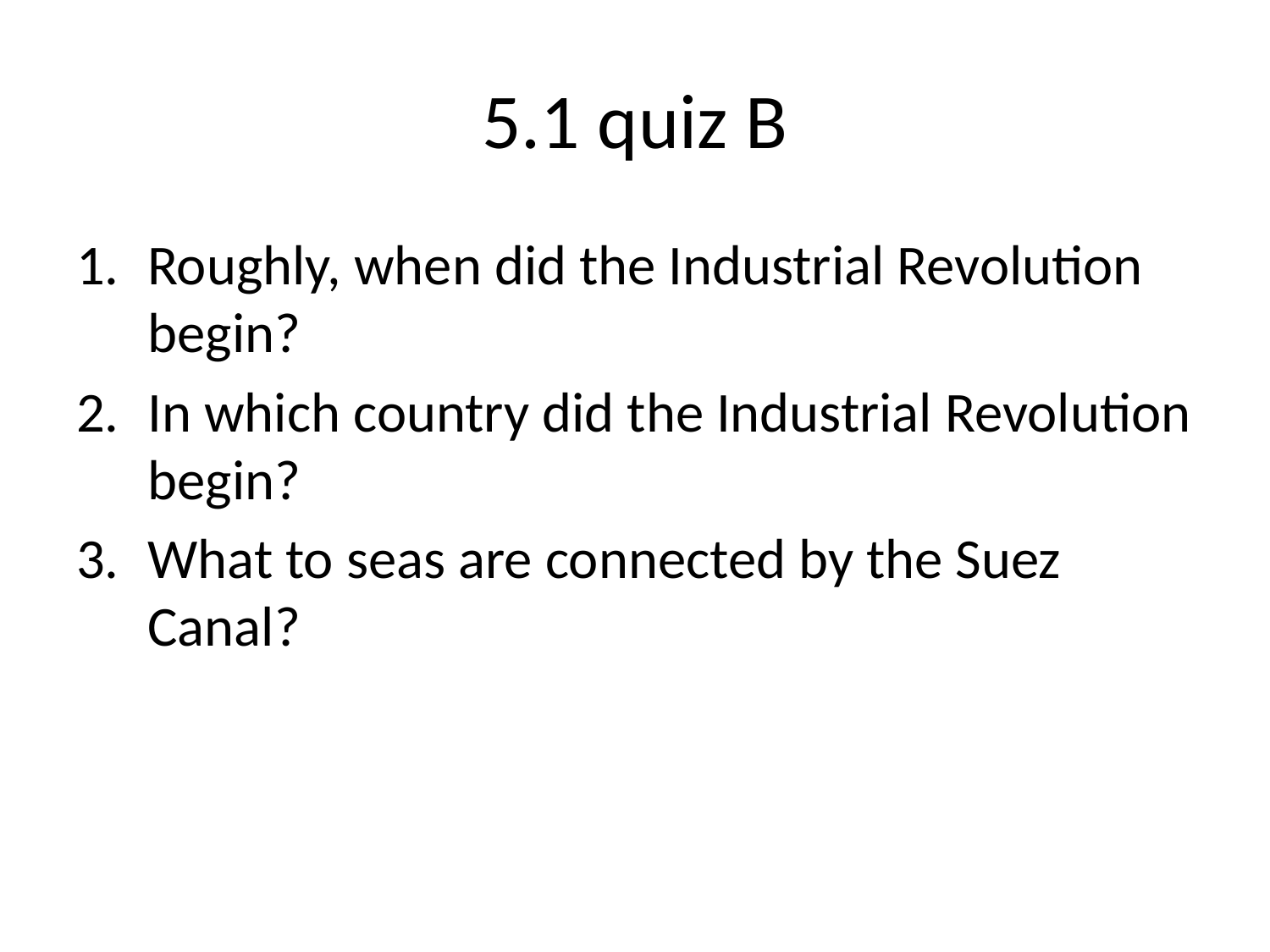

# 5.1 quiz B
Roughly, when did the Industrial Revolution begin?
In which country did the Industrial Revolution begin?
What to seas are connected by the Suez Canal?